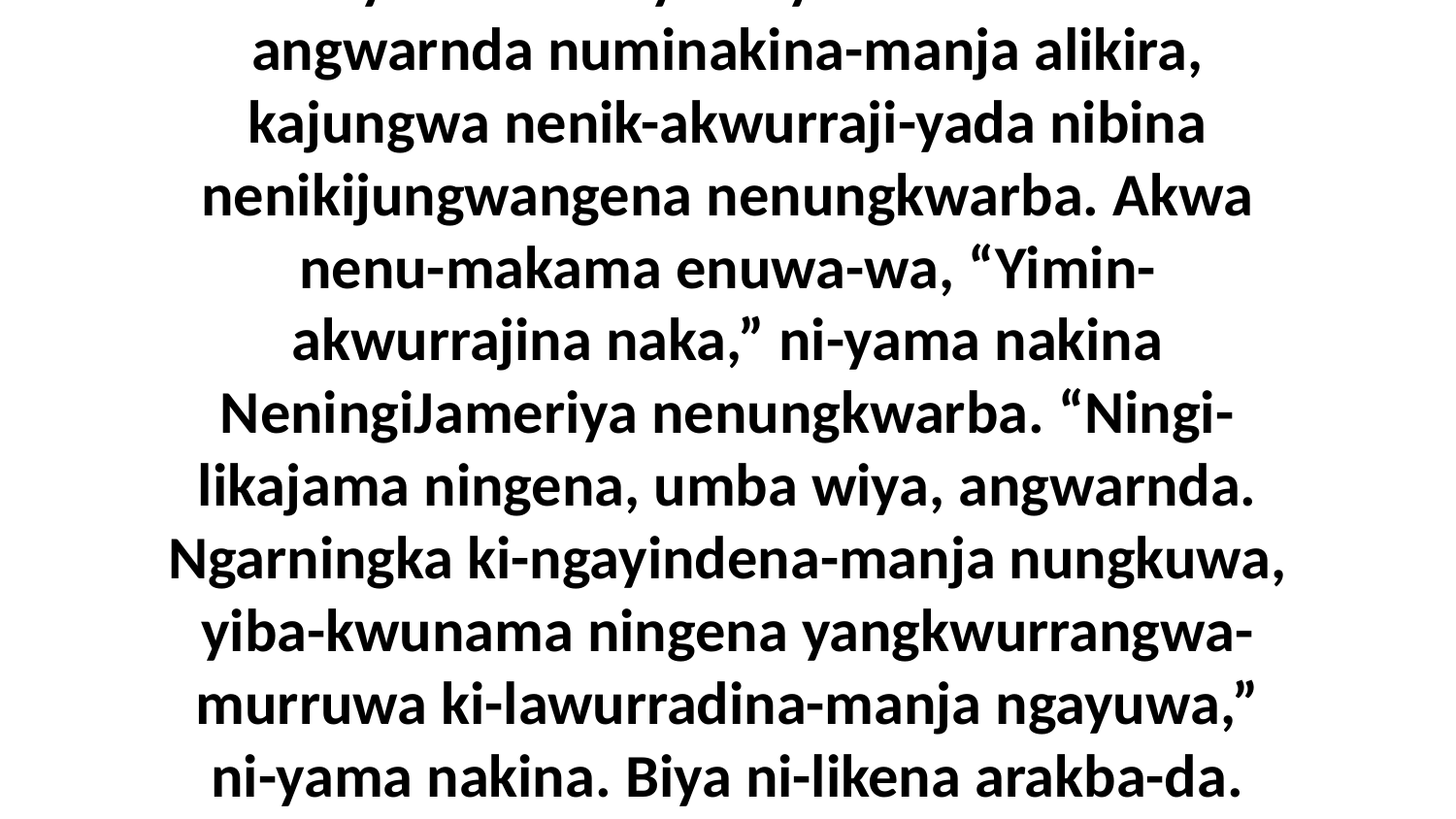

35 Biya wurdarriya-wiya nenu-kwama angwarnda numinakina-manja alikira, kajungwa nenik-akwurraji-yada nibina nenikijungwangena nenungkwarba. Akwa nenu-makama enuwa-wa, “Yimin-akwurrajina naka,” ni-yama nakina NeningiJameriya nenungkwarba. “Ningi-likajama ningena, umba wiya, angwarnda. Ngarningka ki-ngayindena-manja nungkuwa, yiba-kwunama ningena yangkwurrangwa-murruwa ki-lawurradina-manja ngayuwa,” ni-yama nakina. Biya ni-likena arakba-da. Ena-bu ngawa alawudawarra-da.